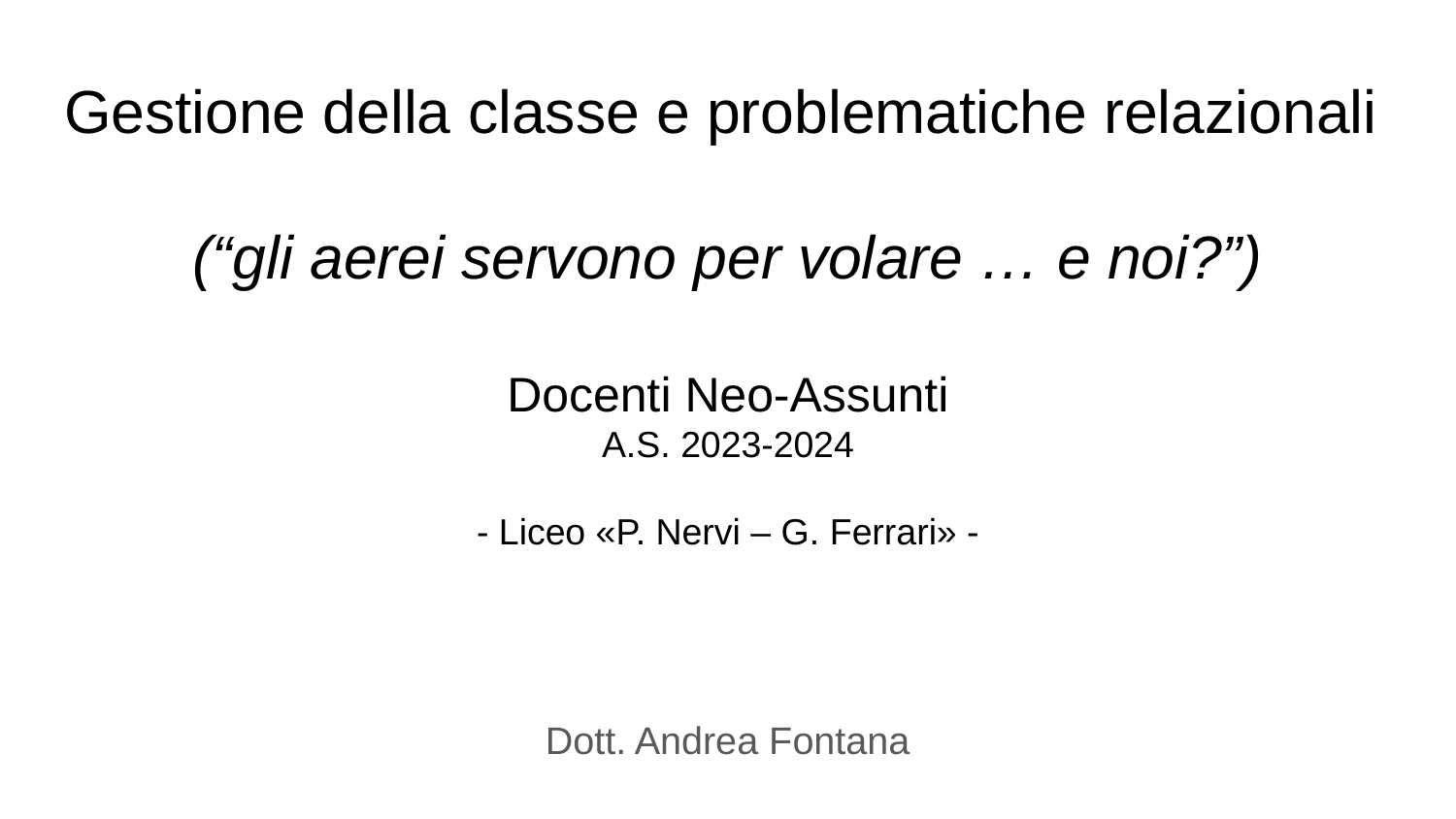

# Gestione della classe e problematiche relazionali

(“gli aerei servono per volare … e noi?”)

Docenti Neo-Assunti
A.S. 2023-2024
- Liceo «P. Nervi – G. Ferrari» -

Dott. Andrea Fontana